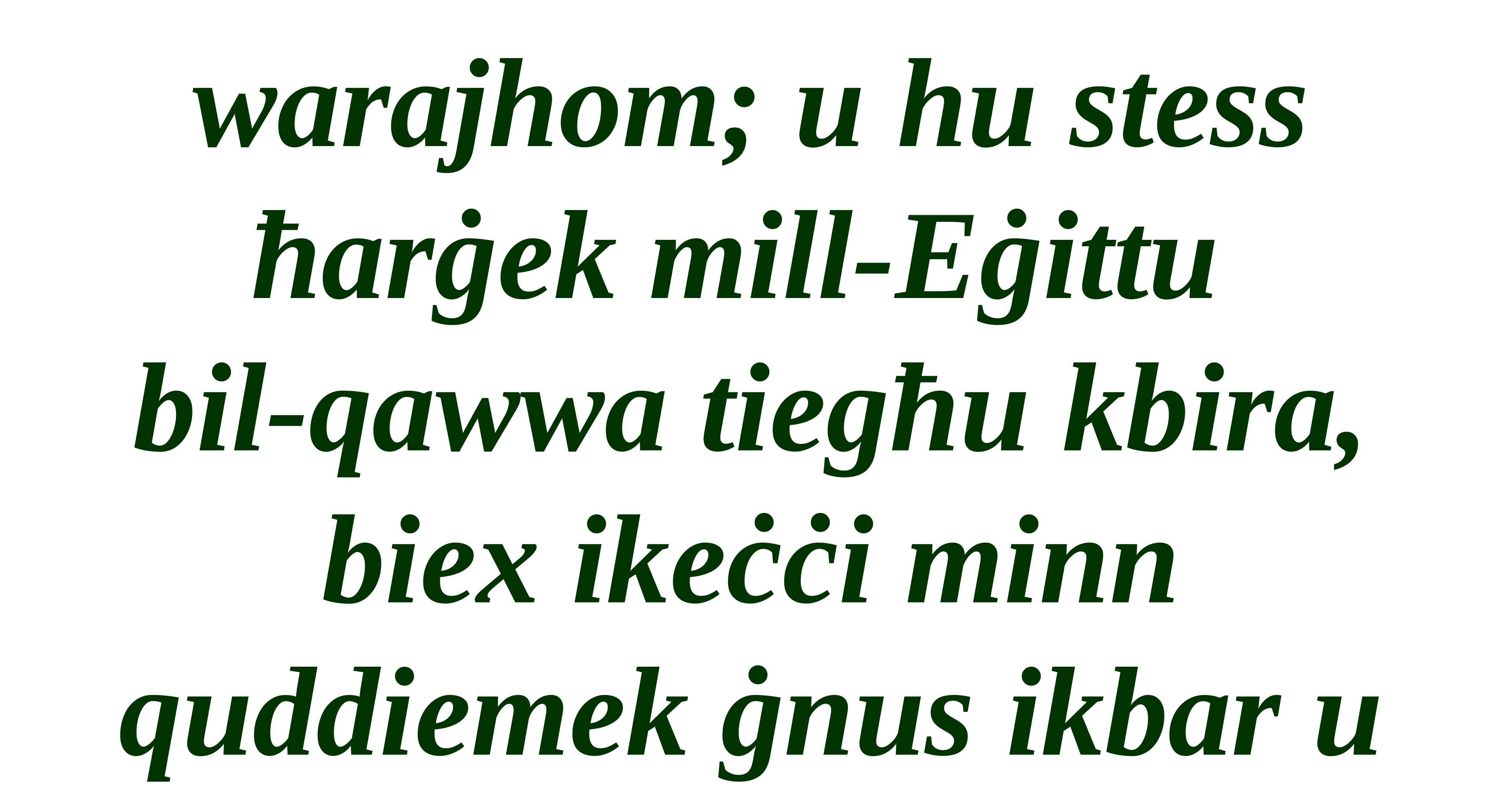

warajhom; u hu stess ħarġek mill-Eġittu
bil-qawwa tiegħu kbira, biex ikeċċi minn quddiemek ġnus ikbar u